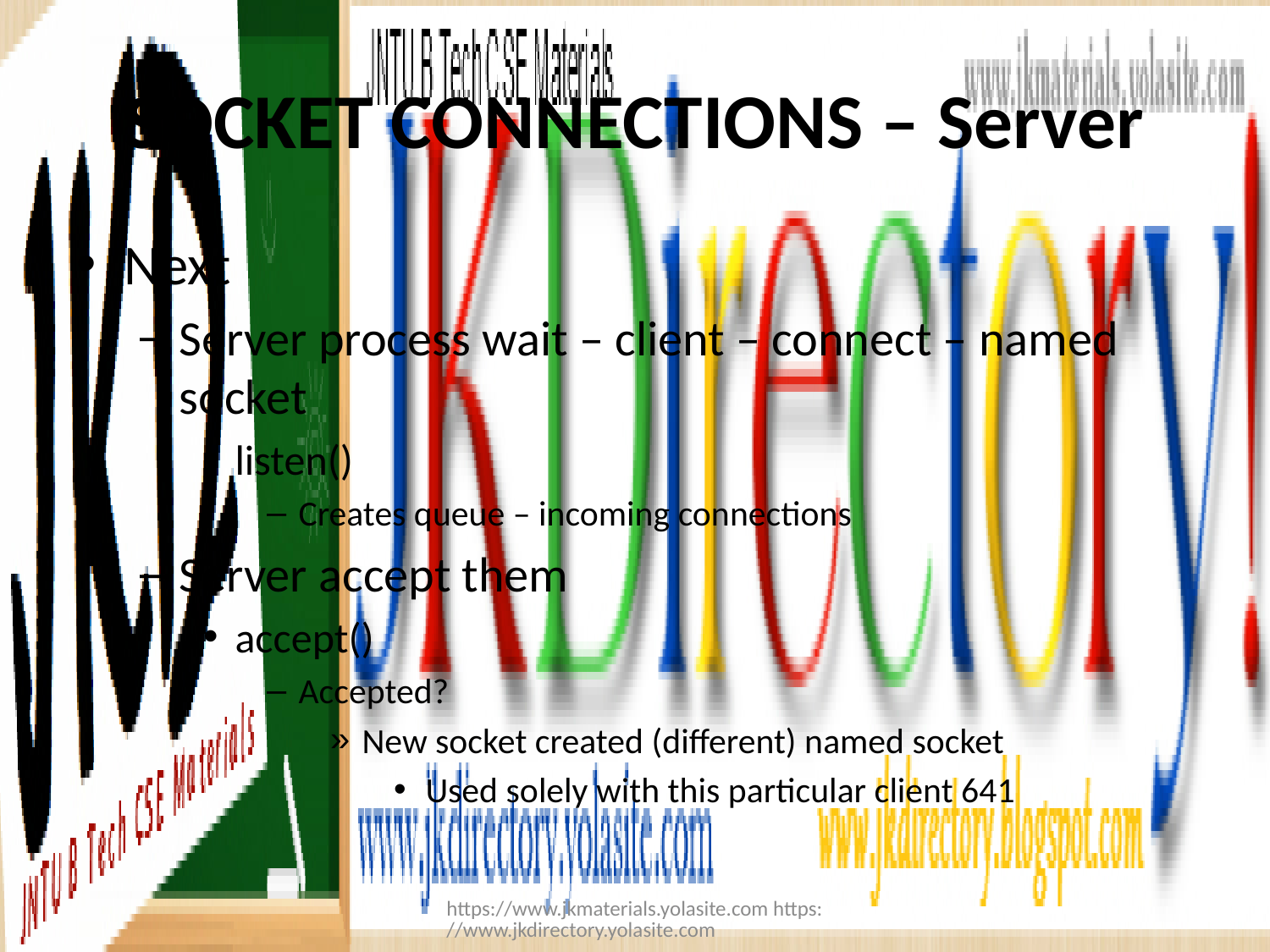

# SOCKET CONNECTIONS – Server
Next
Server process wait – client – connect – named socket
listen()
Creates queue – incoming connections
Server accept them
accept()
Accepted?
New socket created (different) named socket
Used solely with this particular client 641
https://www.jkmaterials.yolasite.com https://www.jkdirectory.yolasite.com